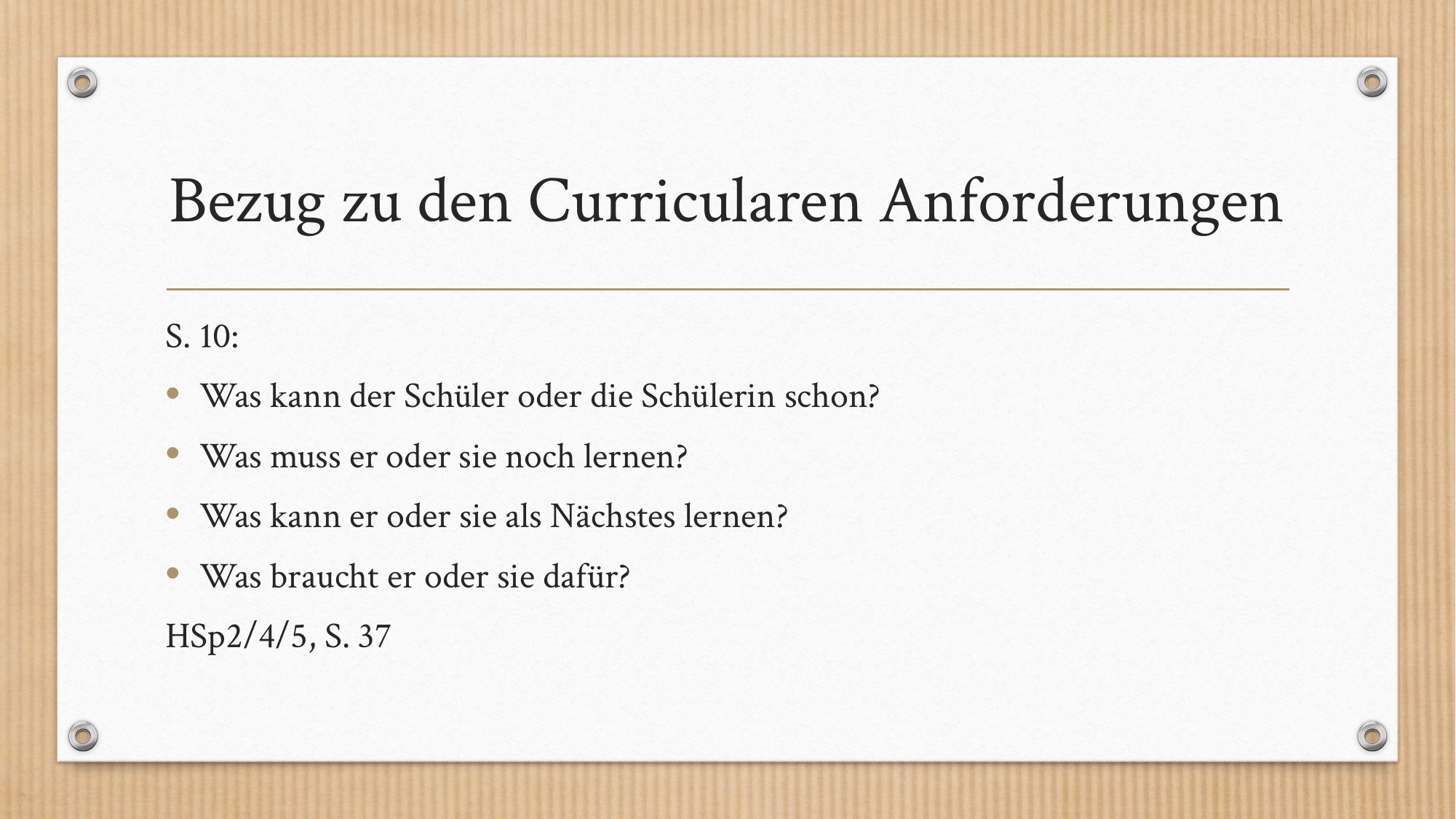

# Bezug zu den Curricularen Anforderungen
S. 10:
Was kann der Schüler oder die Schülerin schon?
Was muss er oder sie noch lernen?
Was kann er oder sie als Nächstes lernen?
Was braucht er oder sie dafür?
HSp2/4/5, S. 37